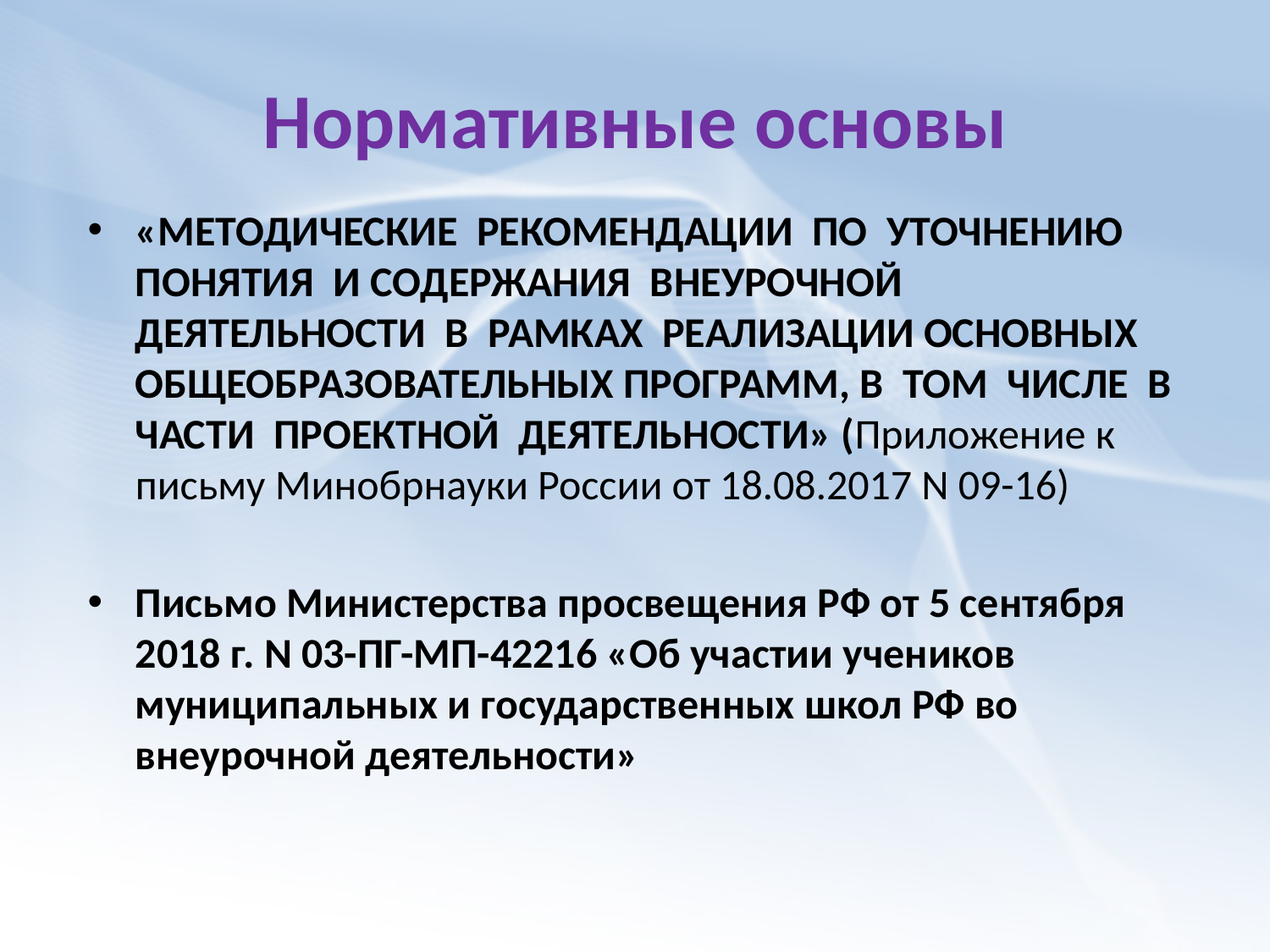

# Нормативные основы
«МЕТОДИЧЕСКИЕ  РЕКОМЕНДАЦИИ  ПО  УТОЧНЕНИЮ  ПОНЯТИЯ  И СОДЕРЖАНИЯ  ВНЕУРОЧНОЙ  ДЕЯТЕЛЬНОСТИ  В  РАМКАХ  РЕАЛИЗАЦИИ ОСНОВНЫХ  ОБЩЕОБРАЗОВАТЕЛЬНЫХ ПРОГРАММ, В  ТОМ  ЧИСЛЕ  В ЧАСТИ  ПРОЕКТНОЙ  ДЕЯТЕЛЬНОСТИ» (Приложение к письму Минобрнауки России от 18.08.2017 N 09-16)

Письмо Министерства просвещения РФ от 5 сентября 2018 г. N 03-ПГ-МП-42216 «Об участии учеников муниципальных и государственных школ РФ во внеурочной деятельности»